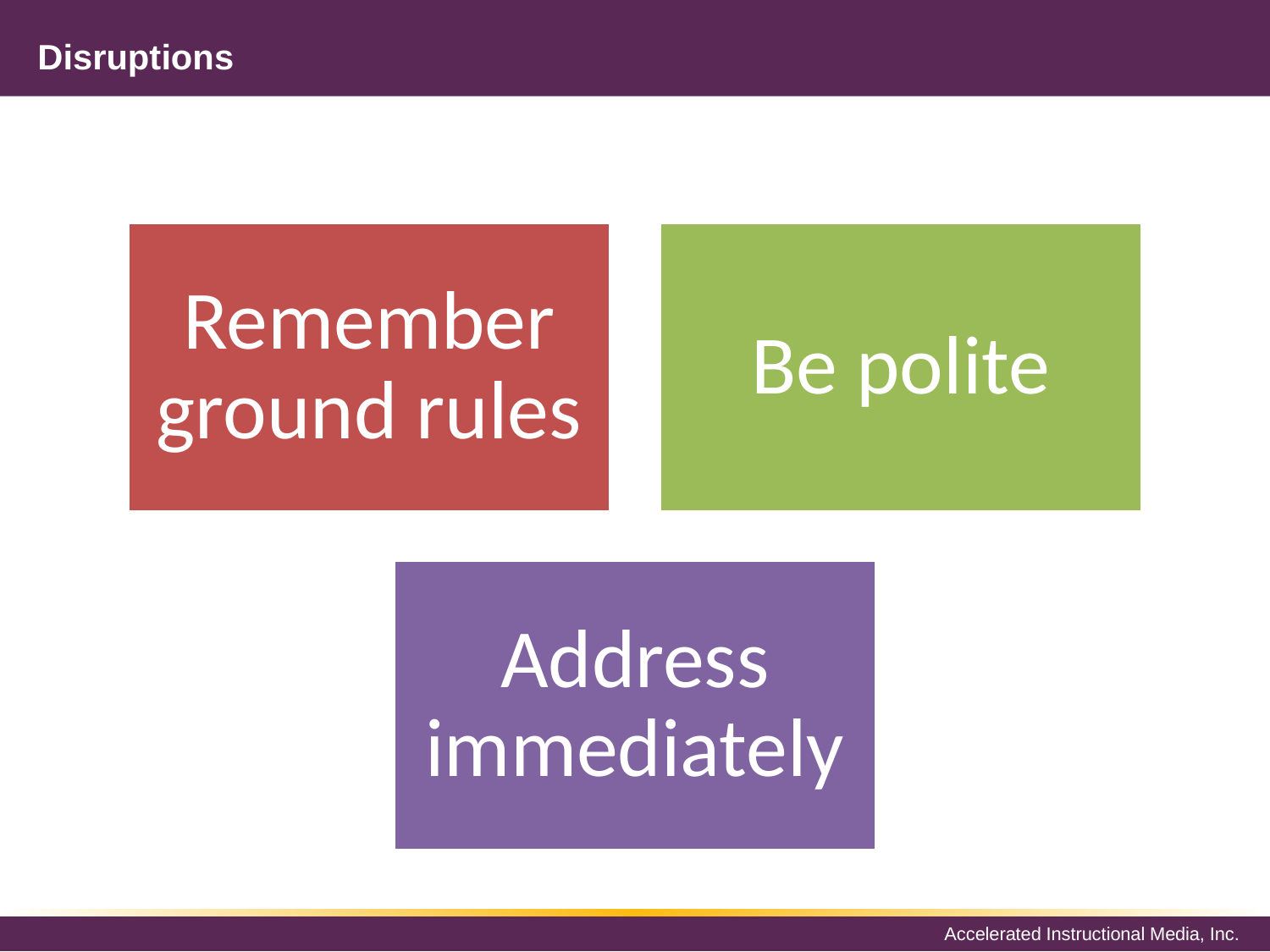

# Disruptions

Remember ground rules
Be polite
Address immediately